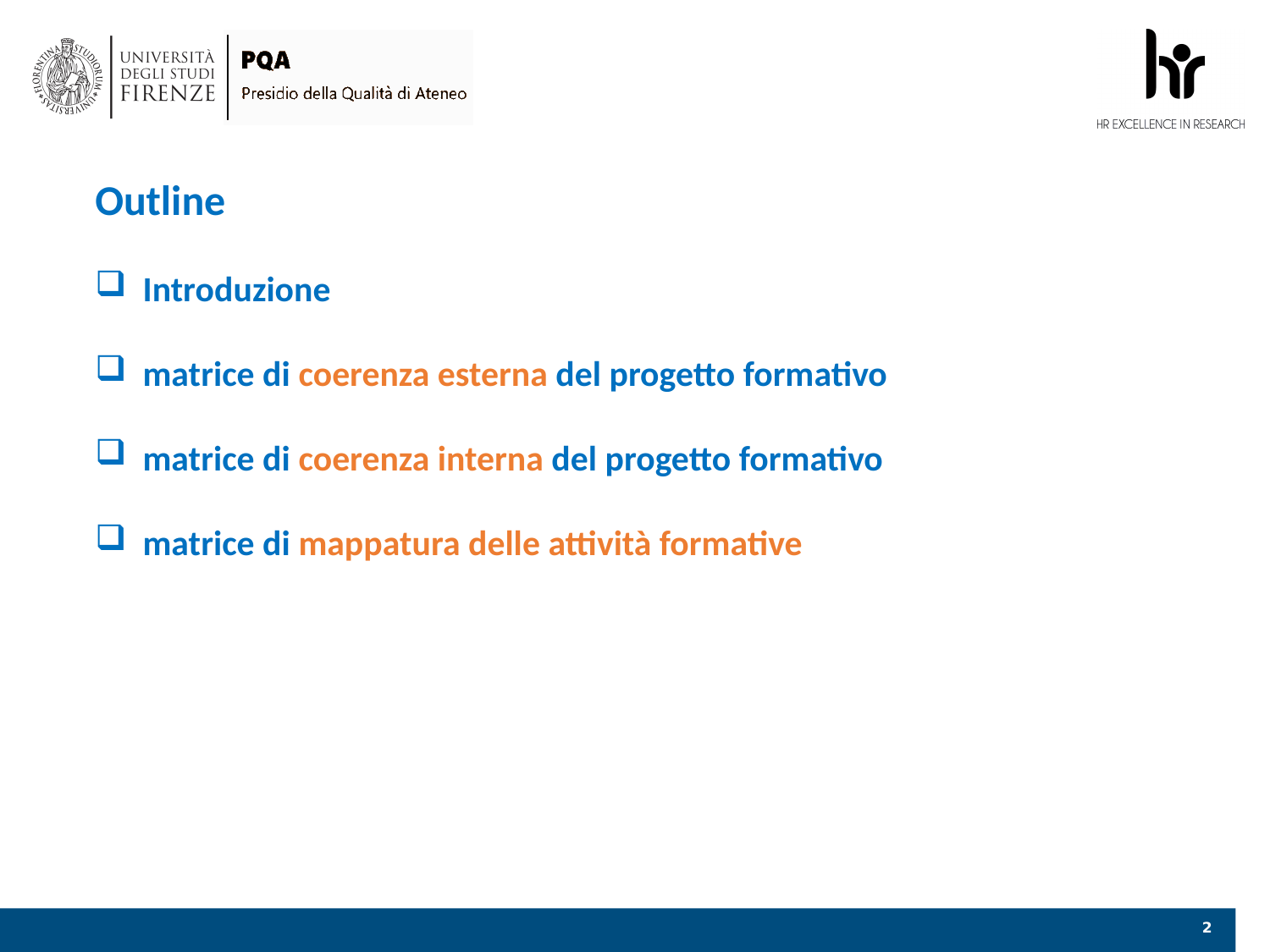

Outline

Introduzione

matrice di coerenza esterna del progetto formativo

matrice di coerenza interna del progetto formativo

matrice di mappatura delle attività formative